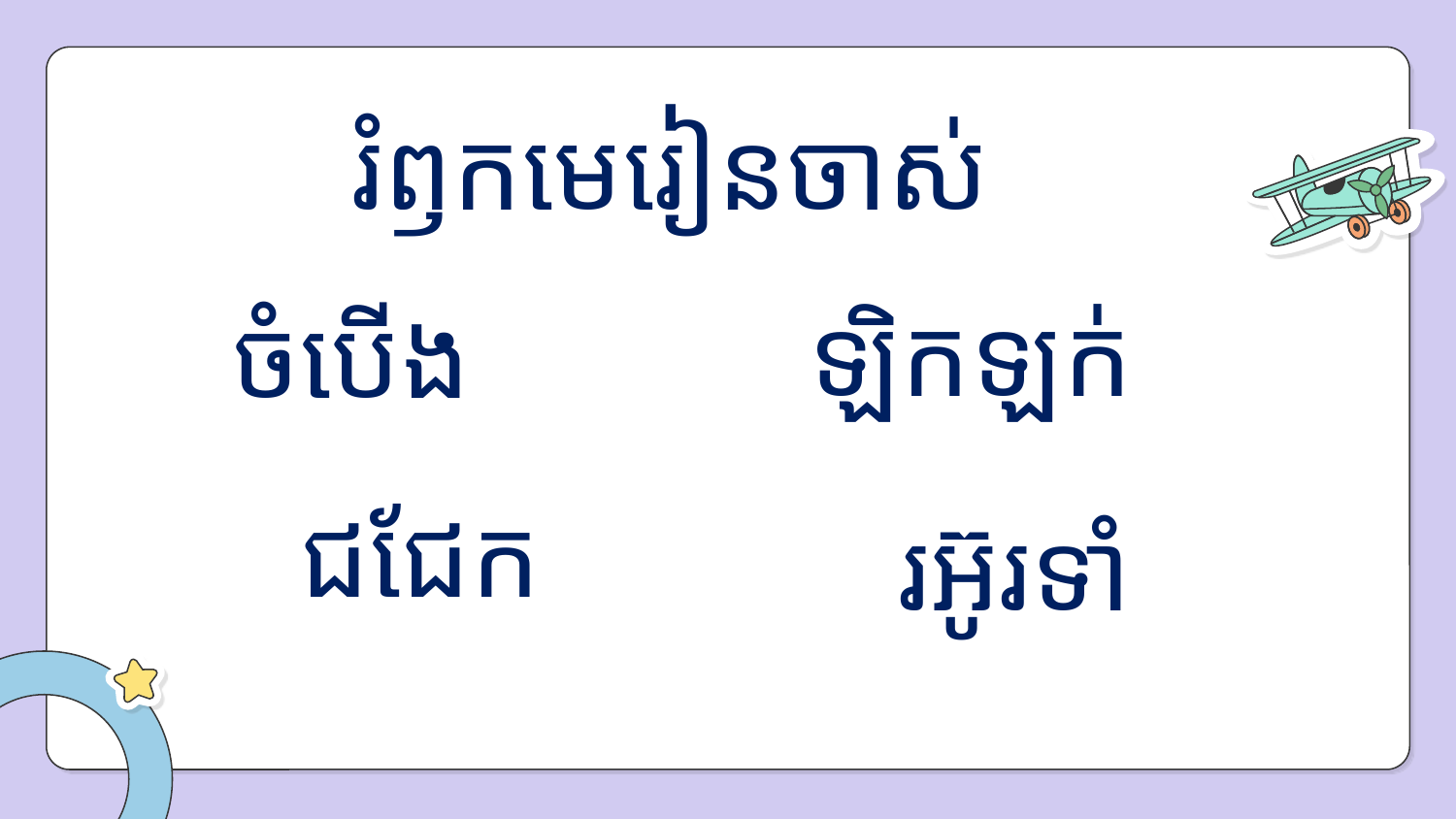

រំឭកមេរៀនចាស់

ឡិកឡក់
ចំបើង
ជជែក
រអ៊ូរទាំ